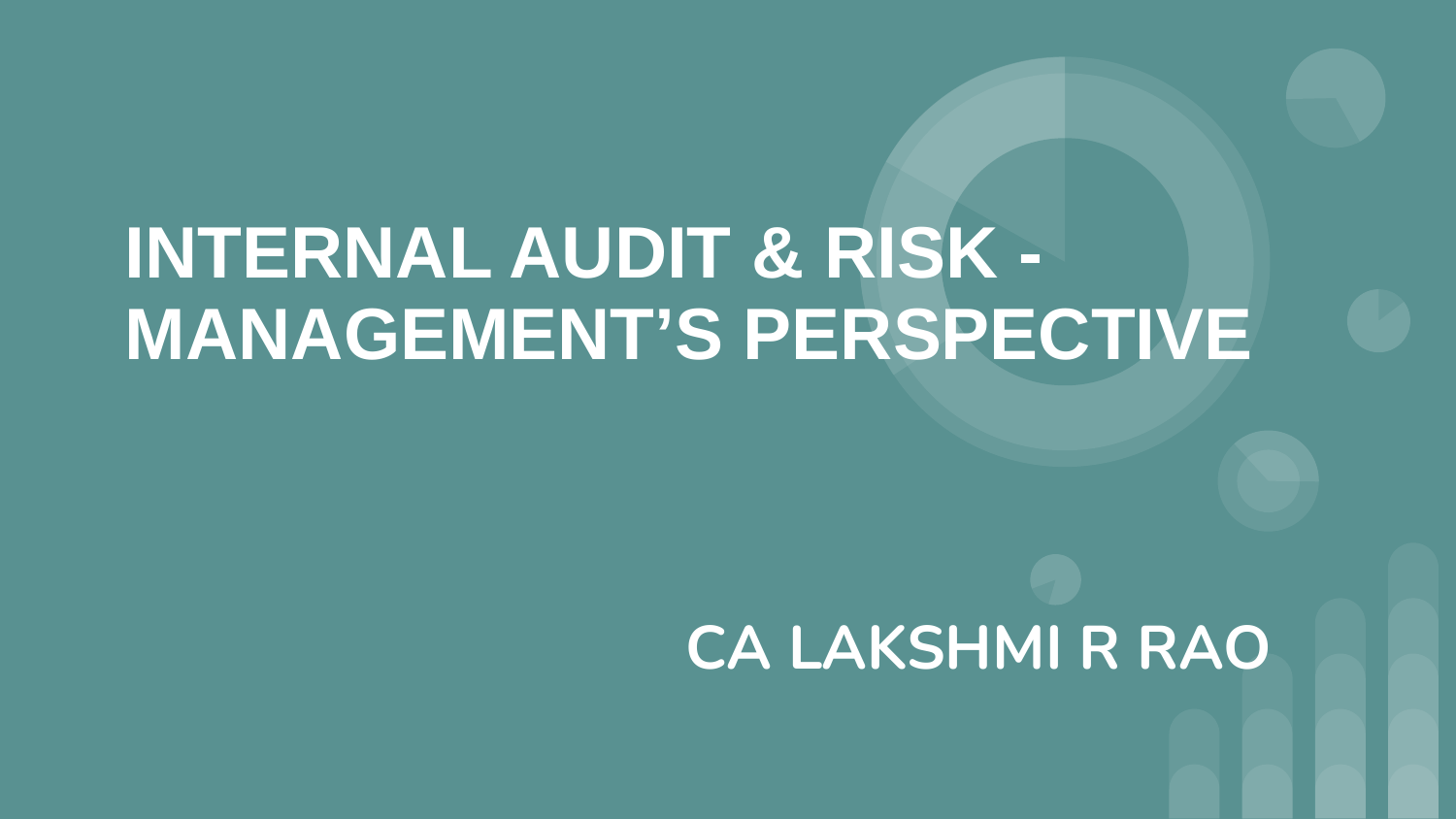

# INTERNAL AUDIT & RISK -
MANAGEMENT’S PERSPECTIVE
CA LAKSHMI R RAO